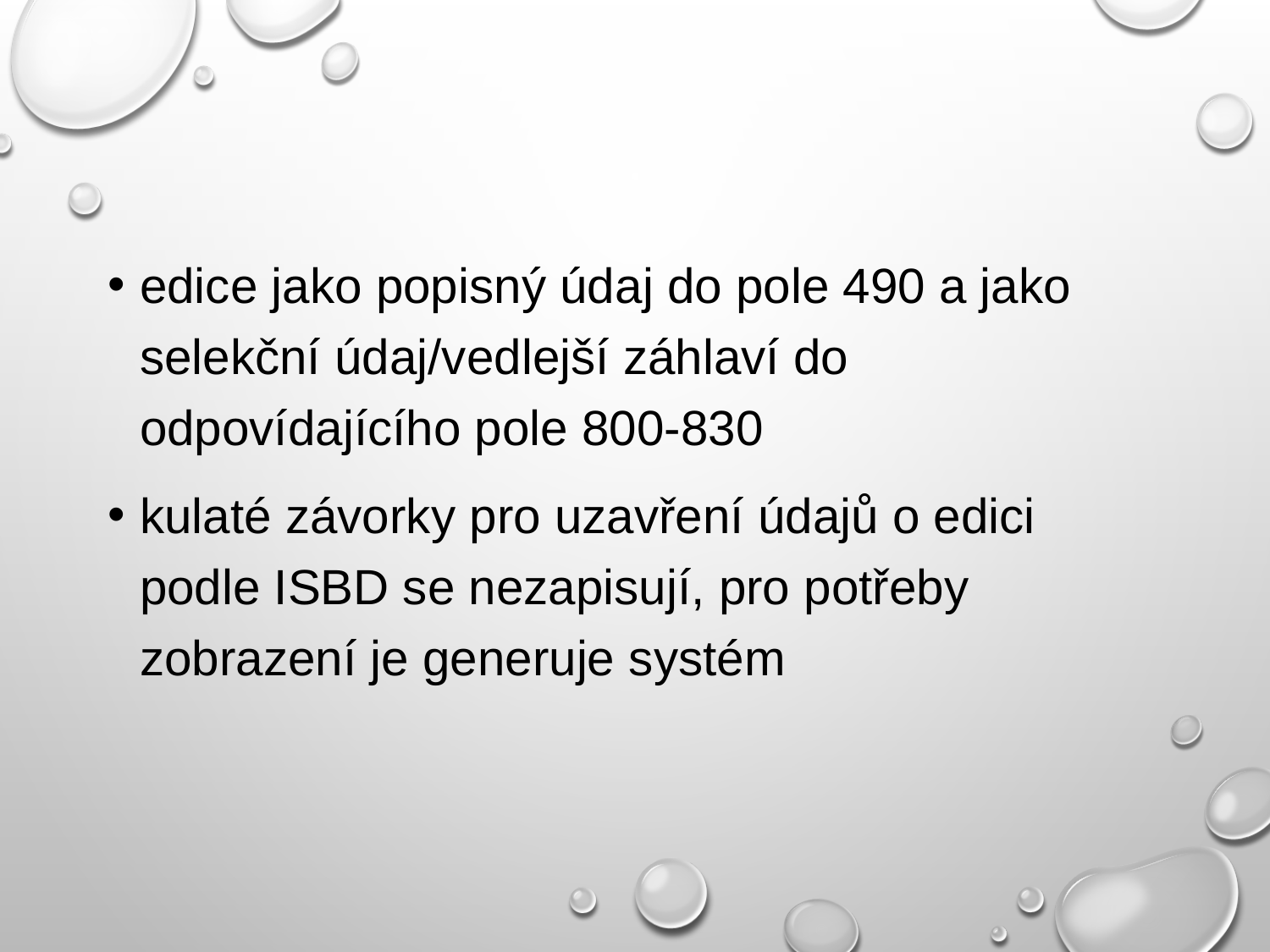

#
edice jako popisný údaj do pole 490 a jako selekční údaj/vedlejší záhlaví do odpovídajícího pole 800-830
kulaté závorky pro uzavření údajů o edici podle ISBD se nezapisují, pro potřeby zobrazení je generuje systém